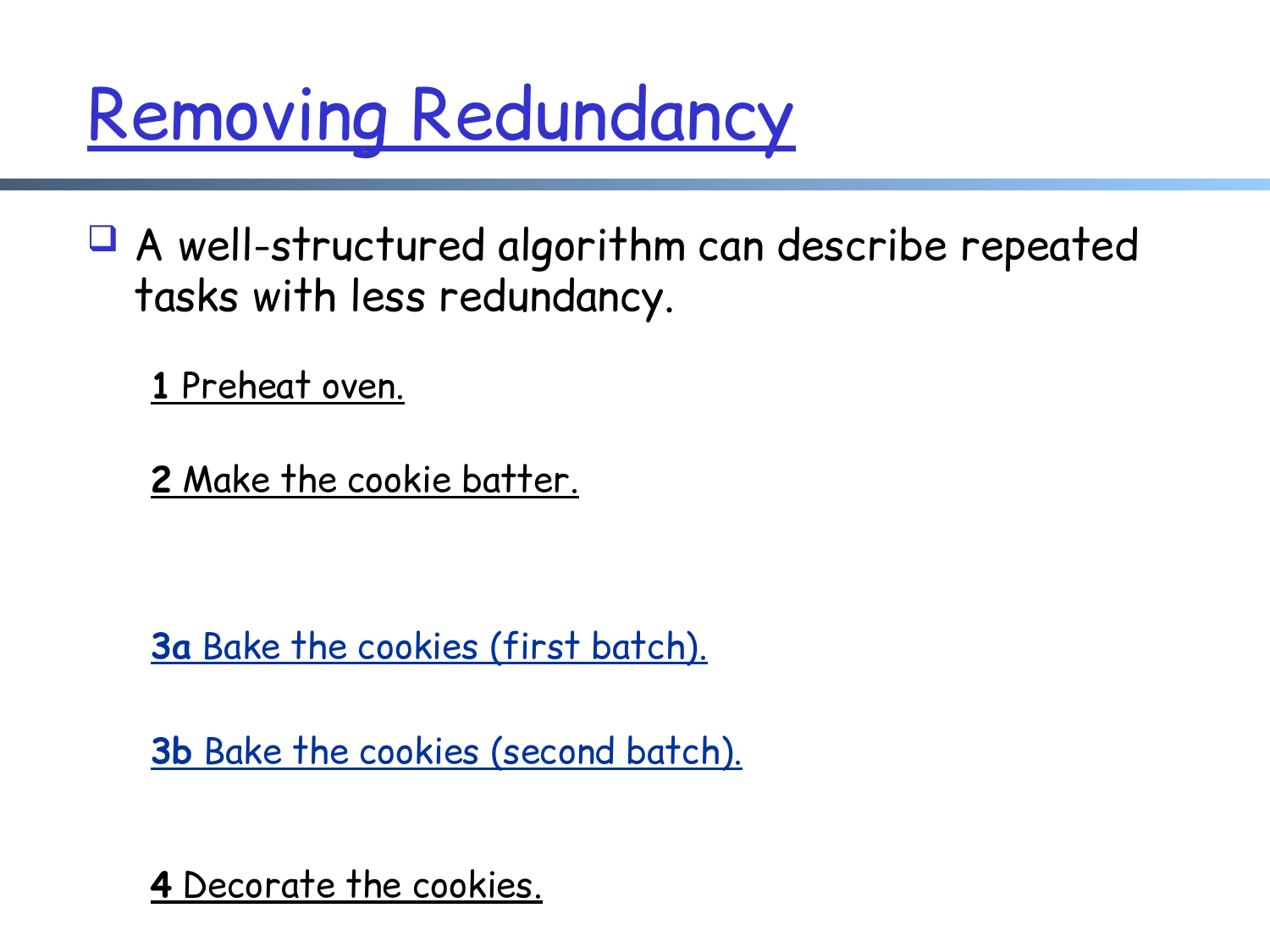

# Removing Redundancy
A well-structured algorithm can describe repeated tasks with less redundancy.

1 Preheat oven.

2 Make the cookie batter.

3a Bake the cookies (first batch).

3b Bake the cookies (second batch).

4 Decorate the cookies.